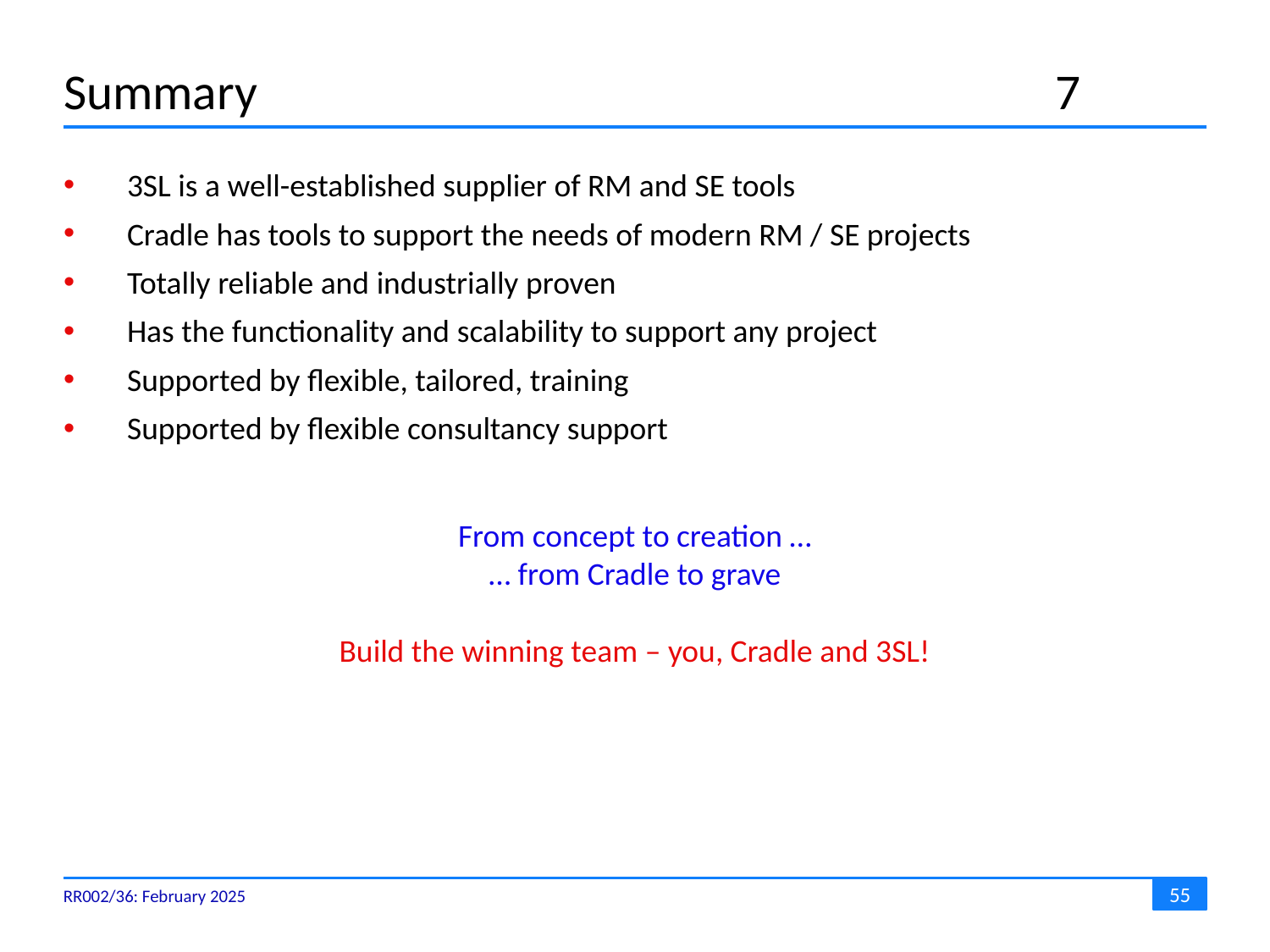

# Summary	7
3SL is a well-established supplier of RM and SE tools
Cradle has tools to support the needs of modern RM / SE projects
Totally reliable and industrially proven
Has the functionality and scalability to support any project
Supported by flexible, tailored, training
Supported by flexible consultancy support
From concept to creation …
… from Cradle to grave
Build the winning team – you, Cradle and 3SL!